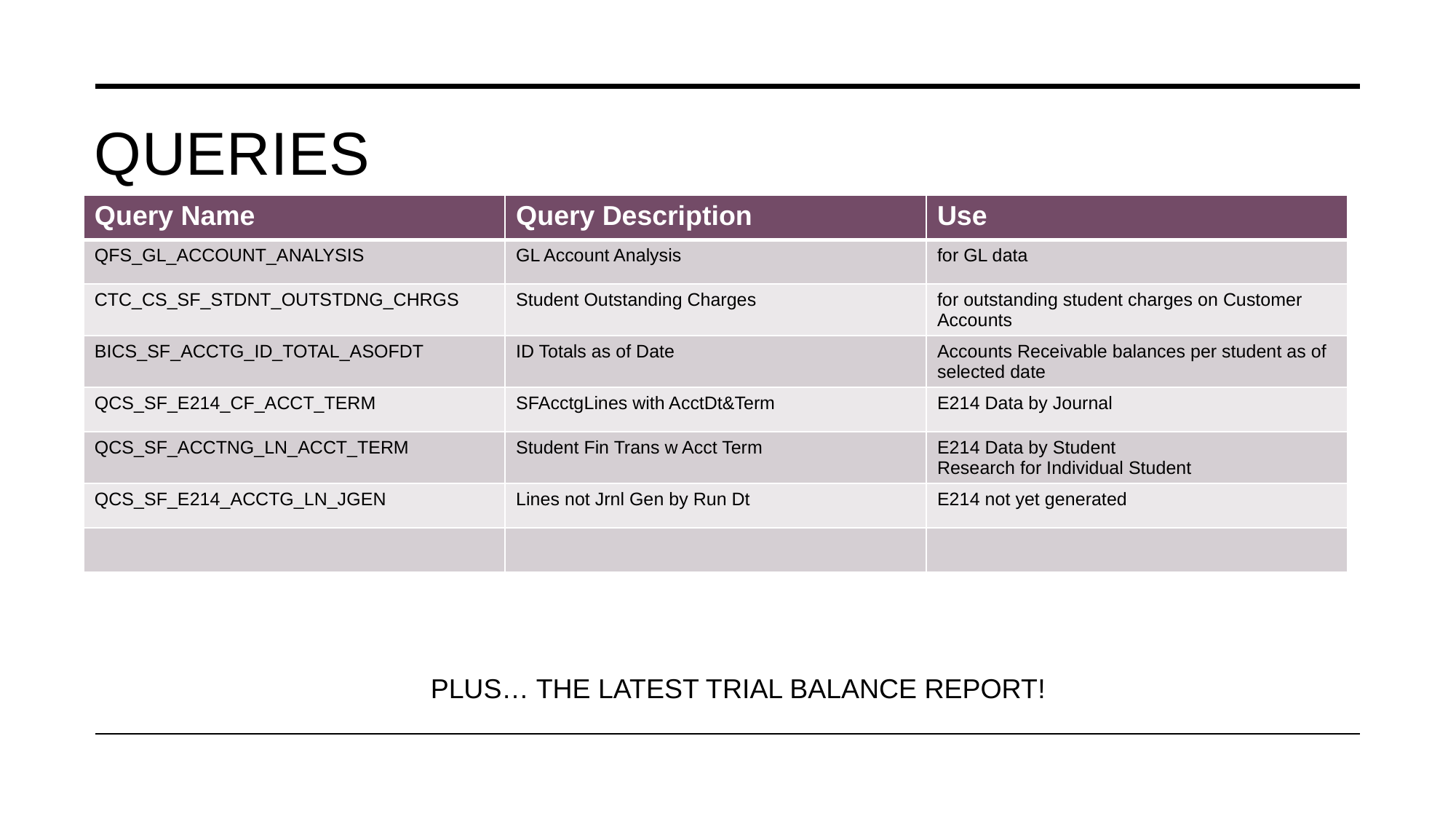

# Queries
| Query Name | Query Description | Use |
| --- | --- | --- |
| QFS\_GL\_ACCOUNT\_ANALYSIS | GL Account Analysis | for GL data |
| CTC\_CS\_SF\_STDNT\_OUTSTDNG\_CHRGS | Student Outstanding Charges | for outstanding student charges on Customer Accounts |
| BICS\_SF\_ACCTG\_ID\_TOTAL\_ASOFDT | ID Totals as of Date | Accounts Receivable balances per student as of selected date |
| QCS\_SF\_E214\_CF\_ACCT\_TERM | SFAcctgLines with AcctDt&Term | E214 Data by Journal |
| QCS\_SF\_ACCTNG\_LN\_ACCT\_TERM | Student Fin Trans w Acct Term | E214 Data by Student Research for Individual Student |
| QCS\_SF\_E214\_ACCTG\_LN\_JGEN | Lines not Jrnl Gen by Run Dt | E214 not yet generated |
|  |  |  |

PLUS… THE LATEST TRIAL BALANCE REPORT!